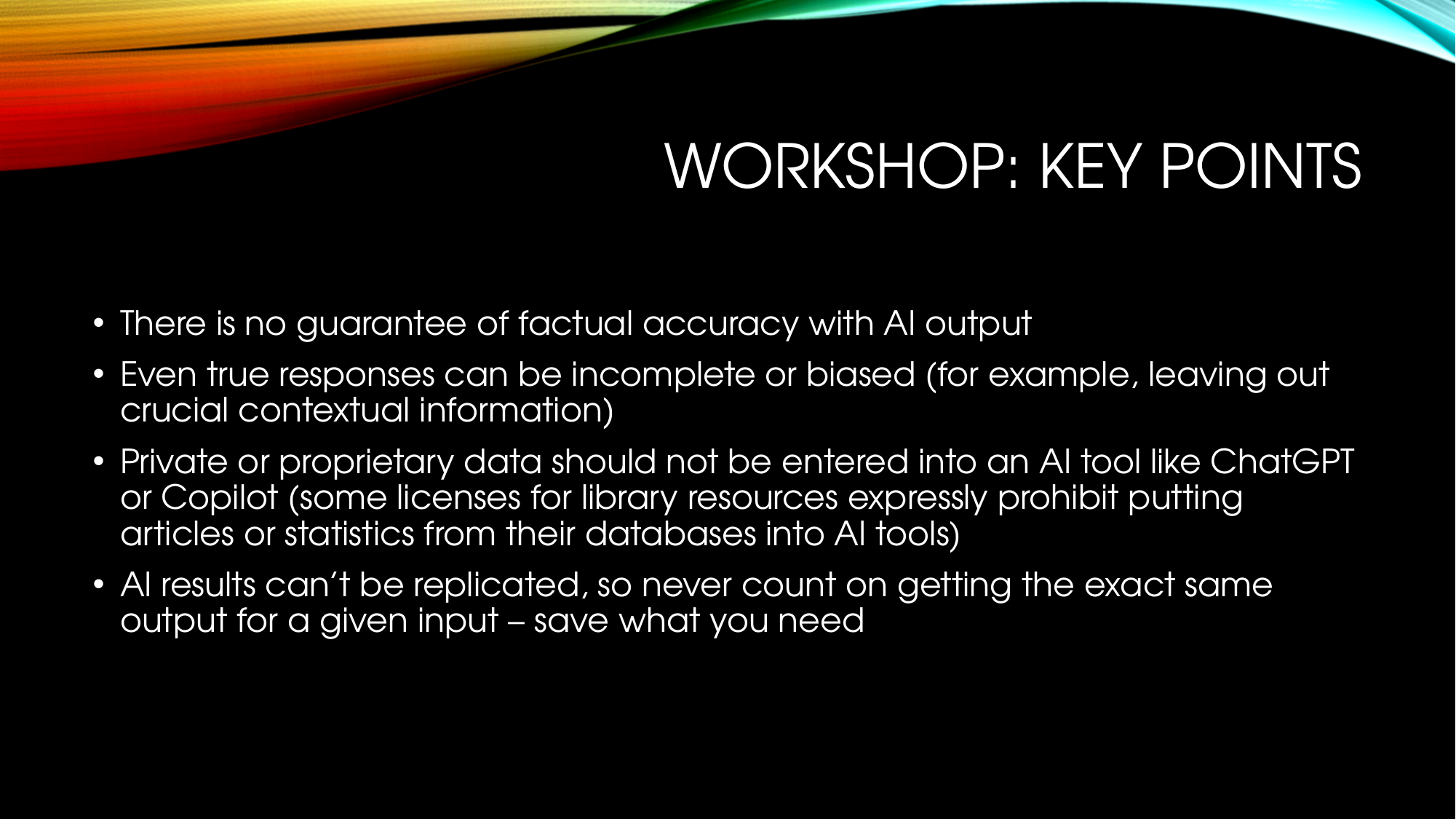

# Workshop: Key Points

There is no guarantee of factual accuracy with AI output
Even true responses can be incomplete or biased (for example, leaving out crucial contextual information)
Private or proprietary data should not be entered into an AI tool like ChatGPT or Copilot (some licenses for library resources expressly prohibit putting articles or statistics from their databases into AI tools)
AI results can’t be replicated, so never count on getting the exact same output for a given input – save what you need